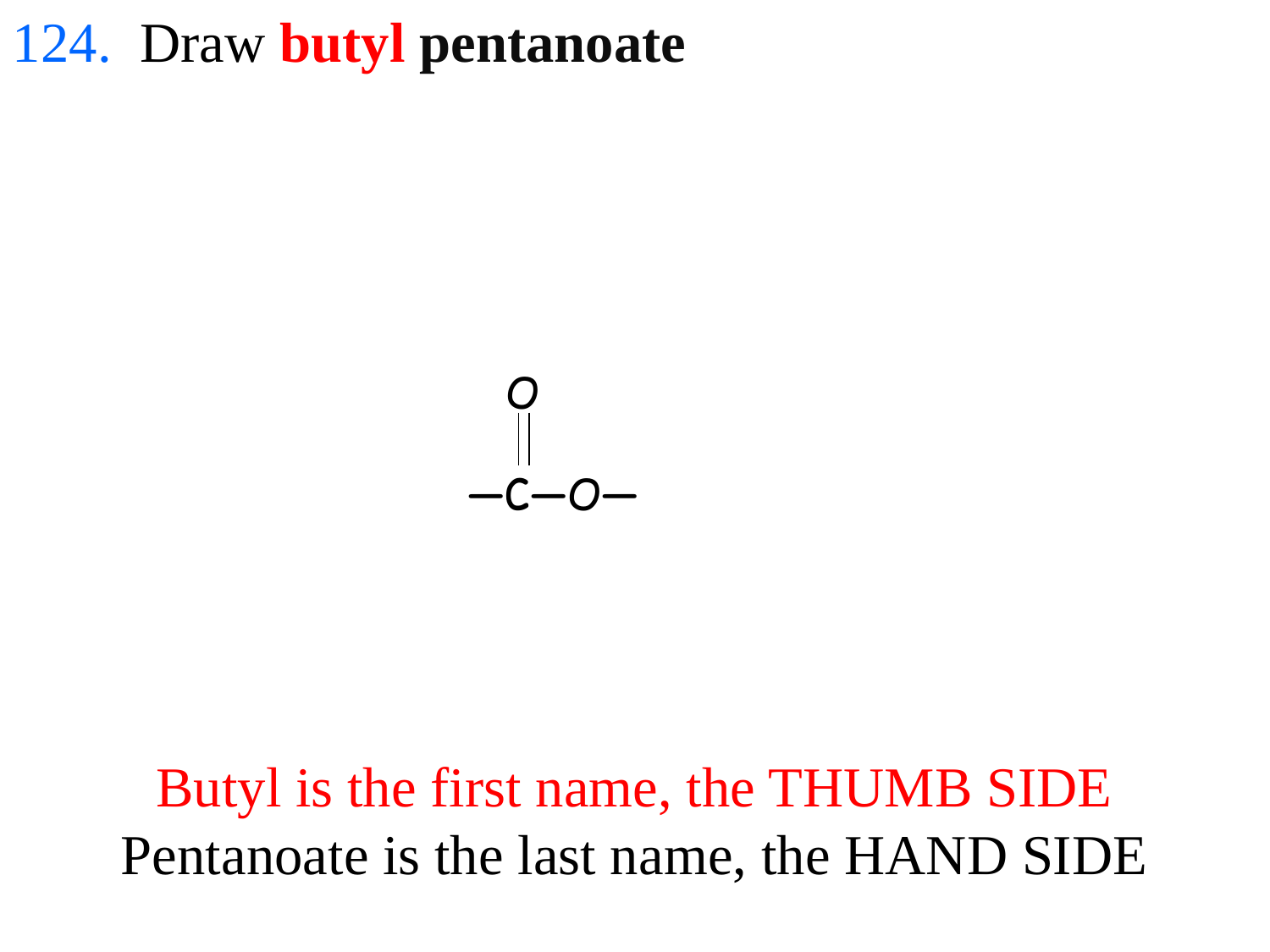

124.  Draw butyl pentanoate

Butyl is the first name, the THUMB SIDE
Pentanoate is the last name, the HAND SIDE
   O

―C―O―